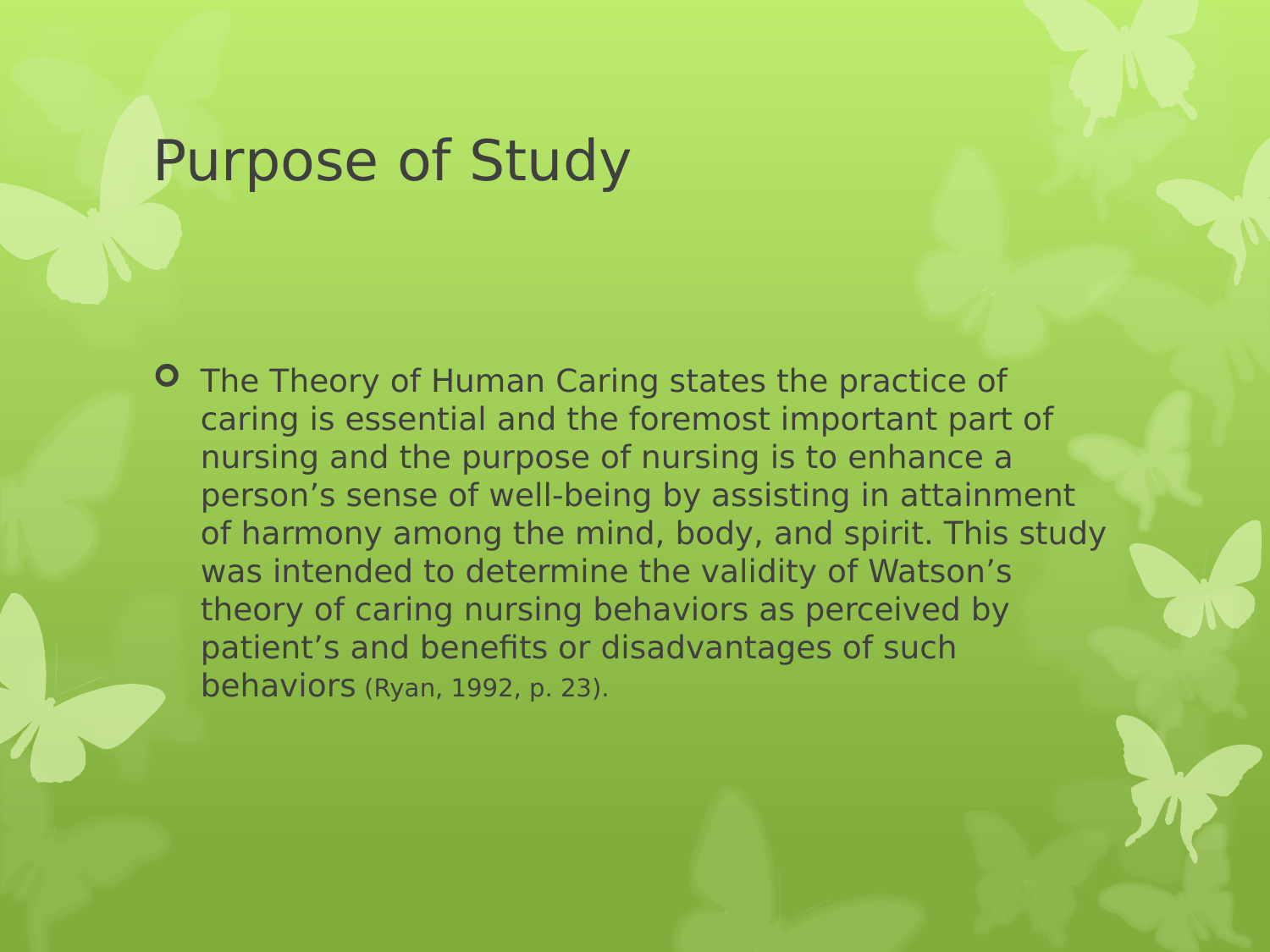

# Purpose of Study
The Theory of Human Caring states the practice of caring is essential and the foremost important part of nursing and the purpose of nursing is to enhance a person’s sense of well-being by assisting in attainment of harmony among the mind, body, and spirit. This study was intended to determine the validity of Watson’s theory of caring nursing behaviors as perceived by patient’s and benefits or disadvantages of such behaviors (Ryan, 1992, p. 23).